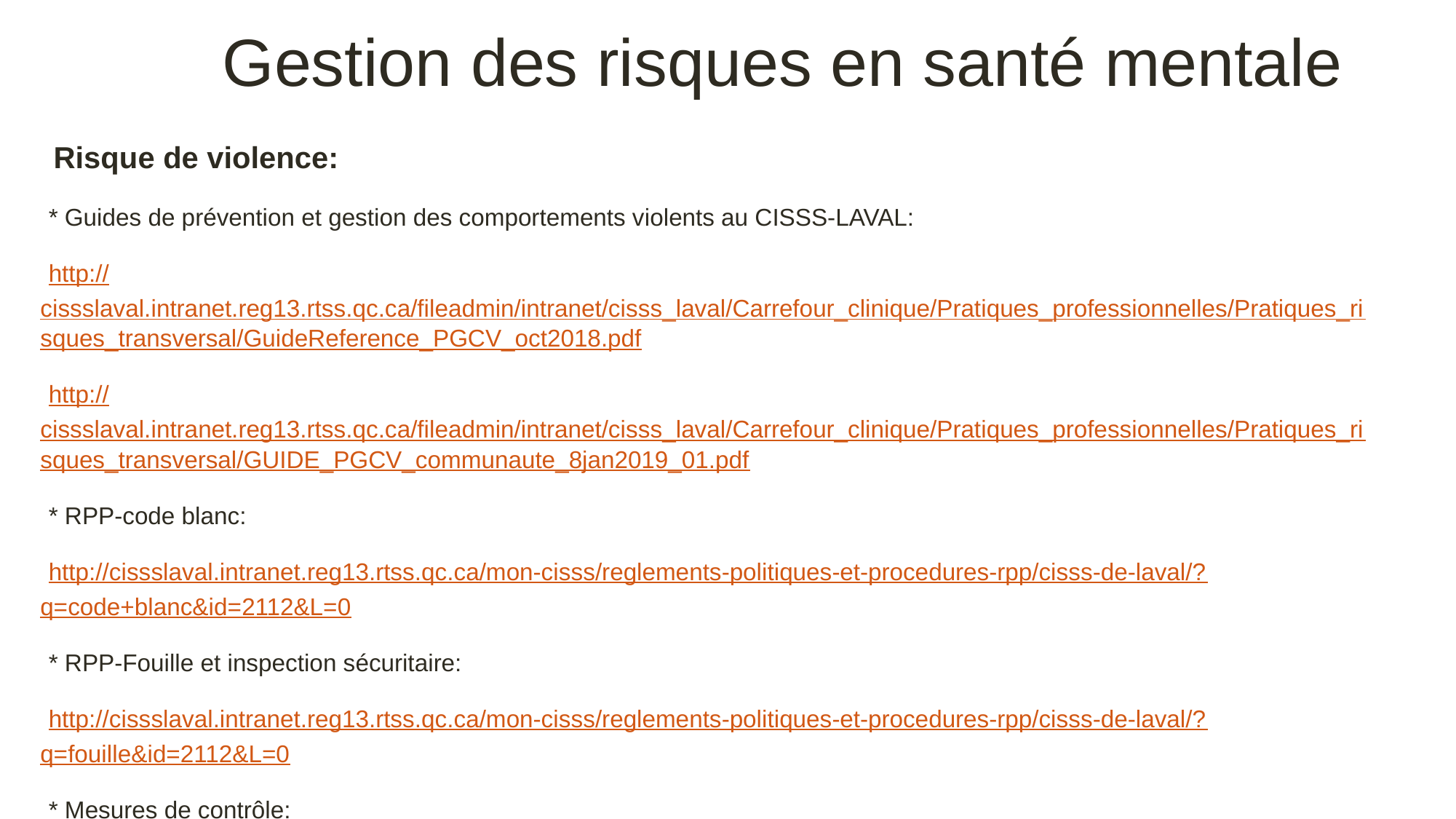

Gestion des risques en santé mentale
Risque de violence:
* Guides de prévention et gestion des comportements violents au CISSS-LAVAL:
http://cissslaval.intranet.reg13.rtss.qc.ca/fileadmin/intranet/cisss_laval/Carrefour_clinique/Pratiques_professionnelles/Pratiques_risques_transversal/GuideReference_PGCV_oct2018.pdf
http://cissslaval.intranet.reg13.rtss.qc.ca/fileadmin/intranet/cisss_laval/Carrefour_clinique/Pratiques_professionnelles/Pratiques_risques_transversal/GUIDE_PGCV_communaute_8jan2019_01.pdf
* RPP-code blanc:
http://cissslaval.intranet.reg13.rtss.qc.ca/mon-cisss/reglements-politiques-et-procedures-rpp/cisss-de-laval/?q=code+blanc&id=2112&L=0
* RPP-Fouille et inspection sécuritaire:
http://cissslaval.intranet.reg13.rtss.qc.ca/mon-cisss/reglements-politiques-et-procedures-rpp/cisss-de-laval/?q=fouille&id=2112&L=0
* Mesures de contrôle:
http://bibliotheques.cissslaval.ca/ListRecord.htm?list=folder&folder=253